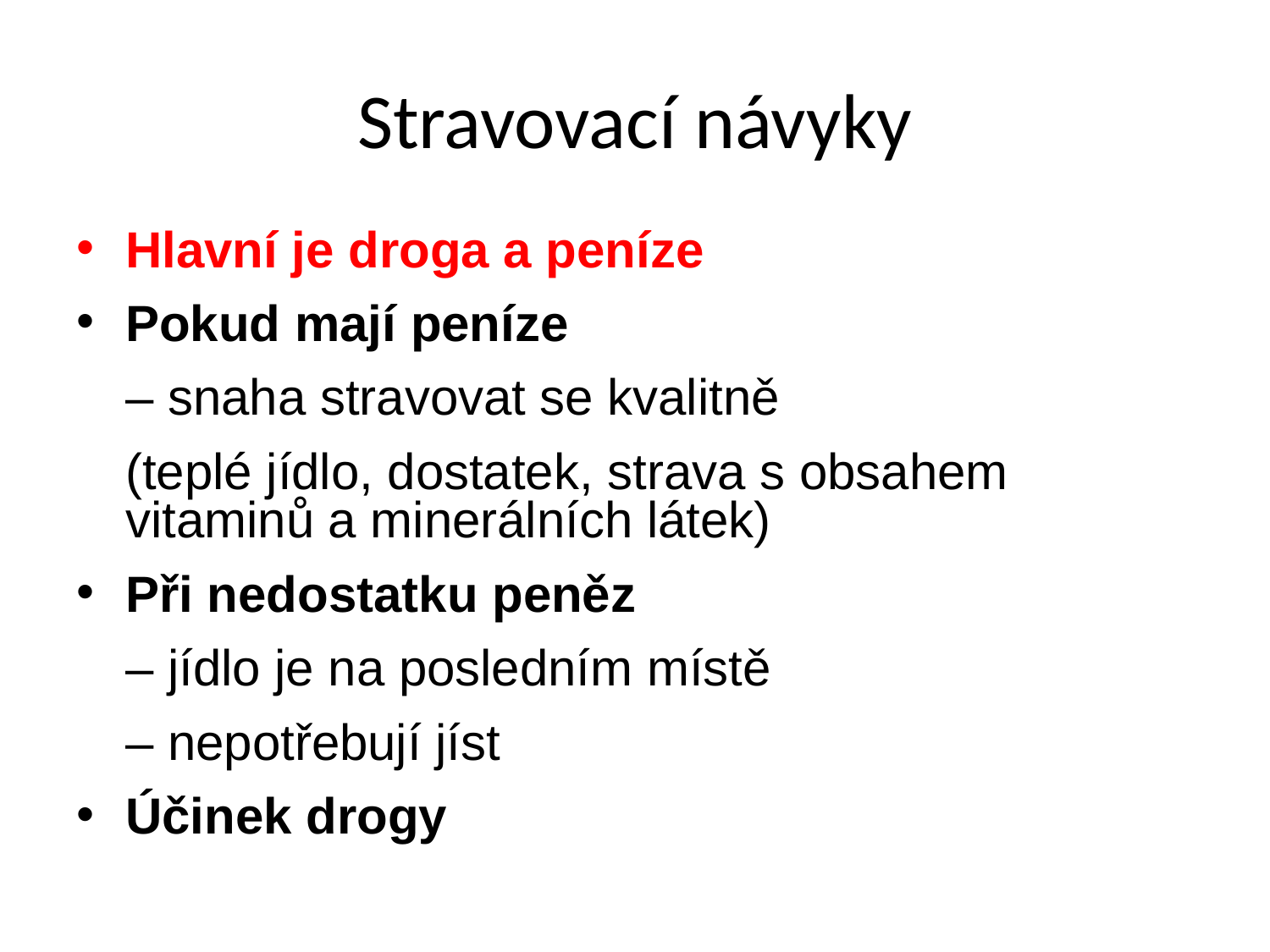

# Stravovací návyky
Hlavní je droga a peníze
Pokud mají peníze
	– snaha stravovat se kvalitně
	(teplé jídlo, dostatek, strava s obsahem vitaminů a minerálních látek)
Při nedostatku peněz
	– jídlo je na posledním místě
	– nepotřebují jíst
Účinek drogy